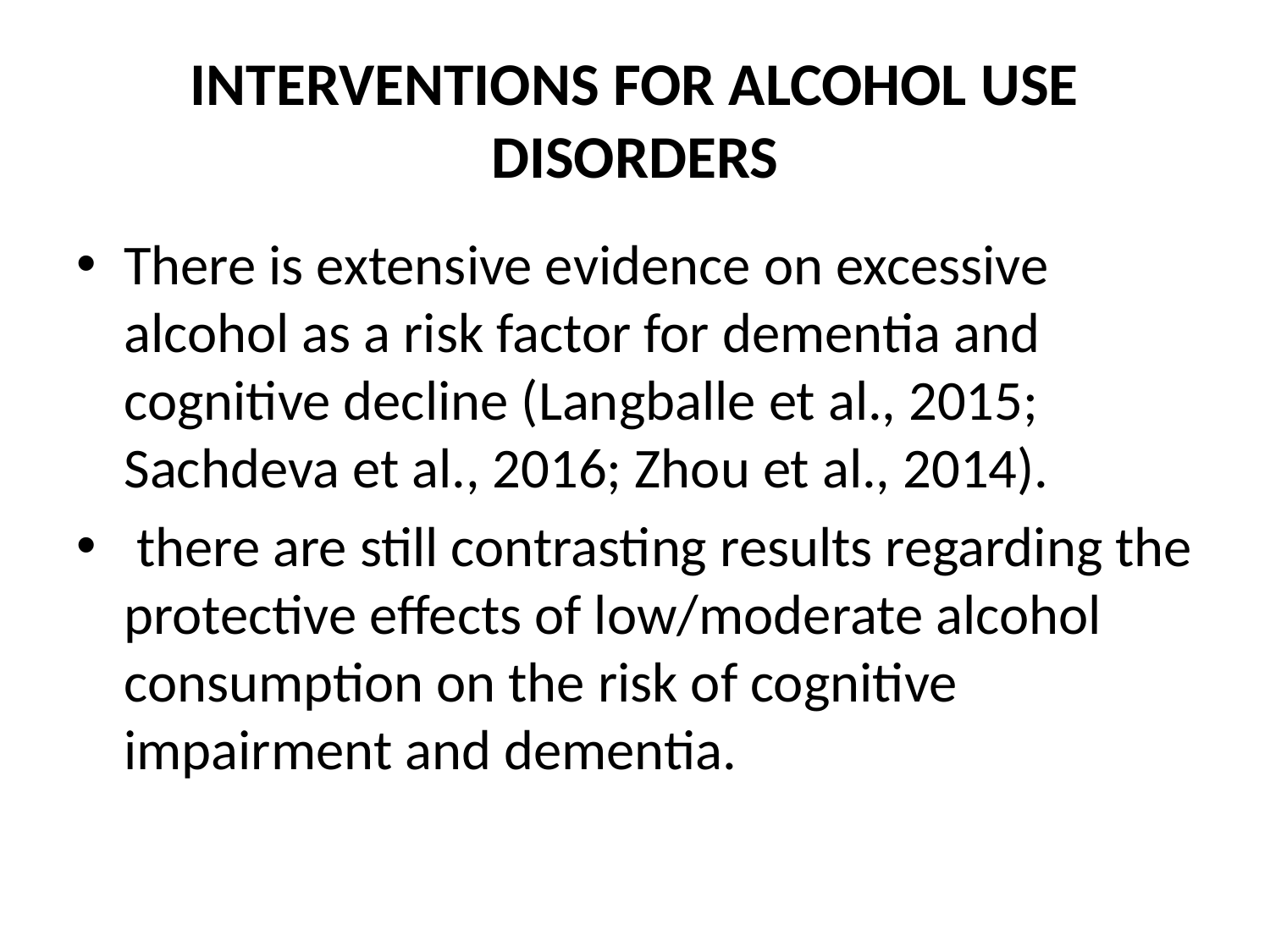

# Interventions for alcohol use disorders
There is extensive evidence on excessive alcohol as a risk factor for dementia and cognitive decline (Langballe et al., 2015; Sachdeva et al., 2016; Zhou et al., 2014).
 there are still contrasting results regarding the protective effects of low/moderate alcohol consumption on the risk of cognitive impairment and dementia.